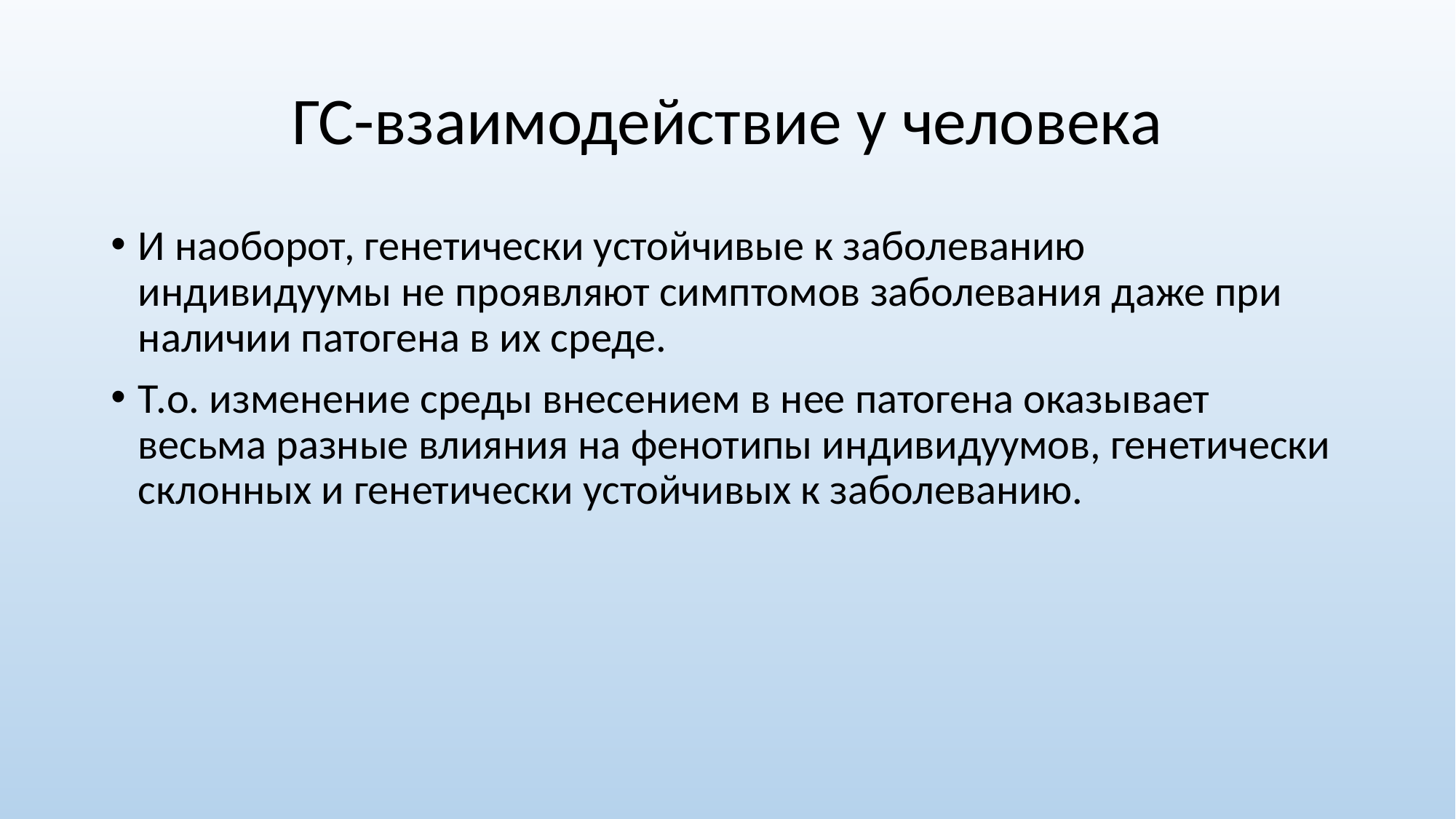

# ГС-взаимодействие у человека
И наоборот, генетически устойчивые к заболеванию индивидуумы не проявляют симптомов заболевания даже при наличии патогена в их среде.
Т.о. изменение среды внесением в нее патогена оказывает весьма разные влияния на фенотипы индивидуумов, генетически склонных и генетически устойчивых к заболеванию.